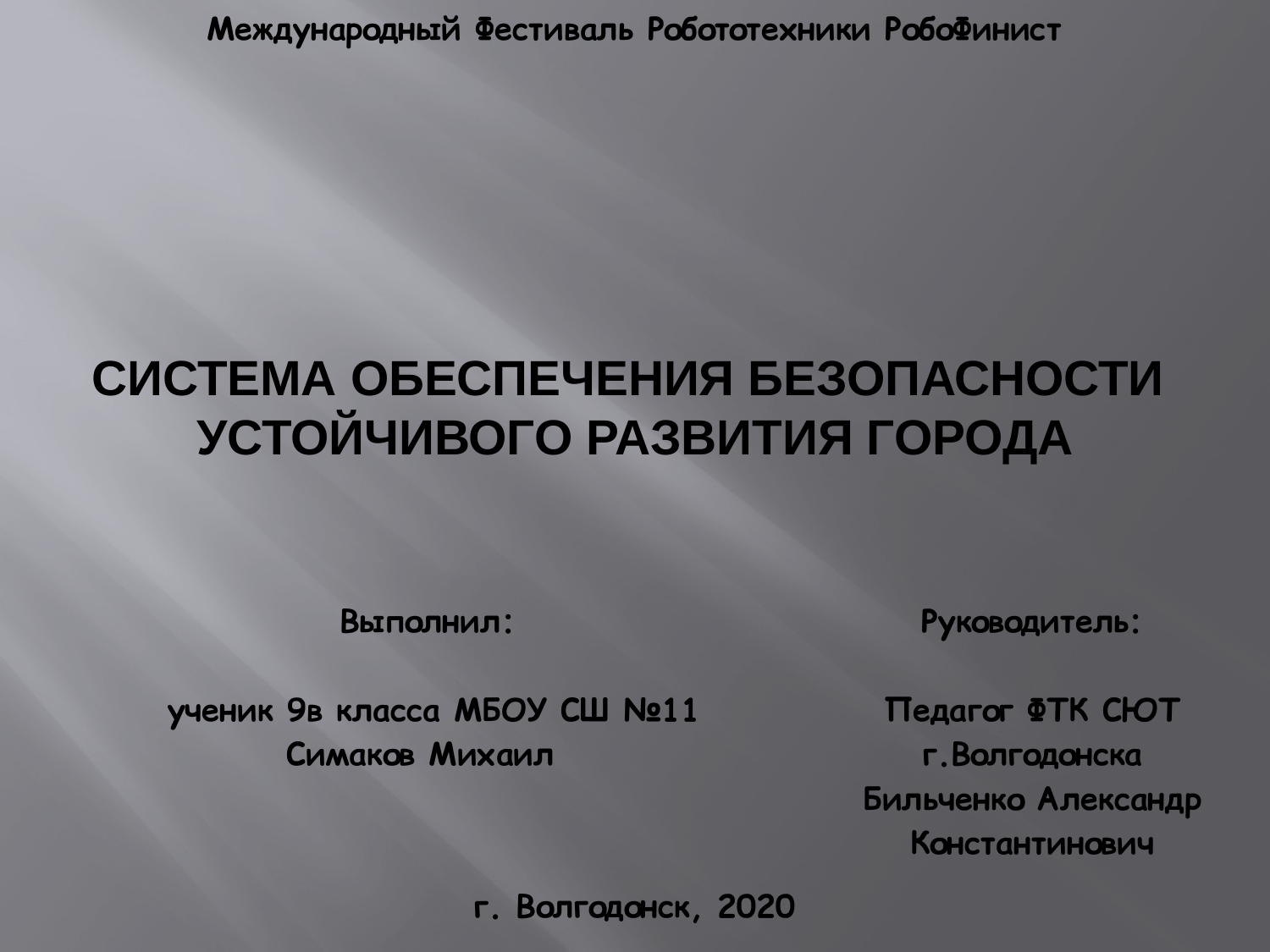

Международный Фестиваль Робототехники РобоФинист
# СИСТЕМА ОБЕСПЕЧЕНИЯ БЕЗОПАСНОСТИ УСТОЙЧИВОГО РАЗВИТИЯ ГОРОДА
| Выполнил: ученик 9в класса МБОУ СШ №11 Симаков Михаил | Руководитель: Педагог ФТК СЮТ г.Волгодонска Бильченко Александр Константинович |
| --- | --- |
г. Волгодонск, 2020